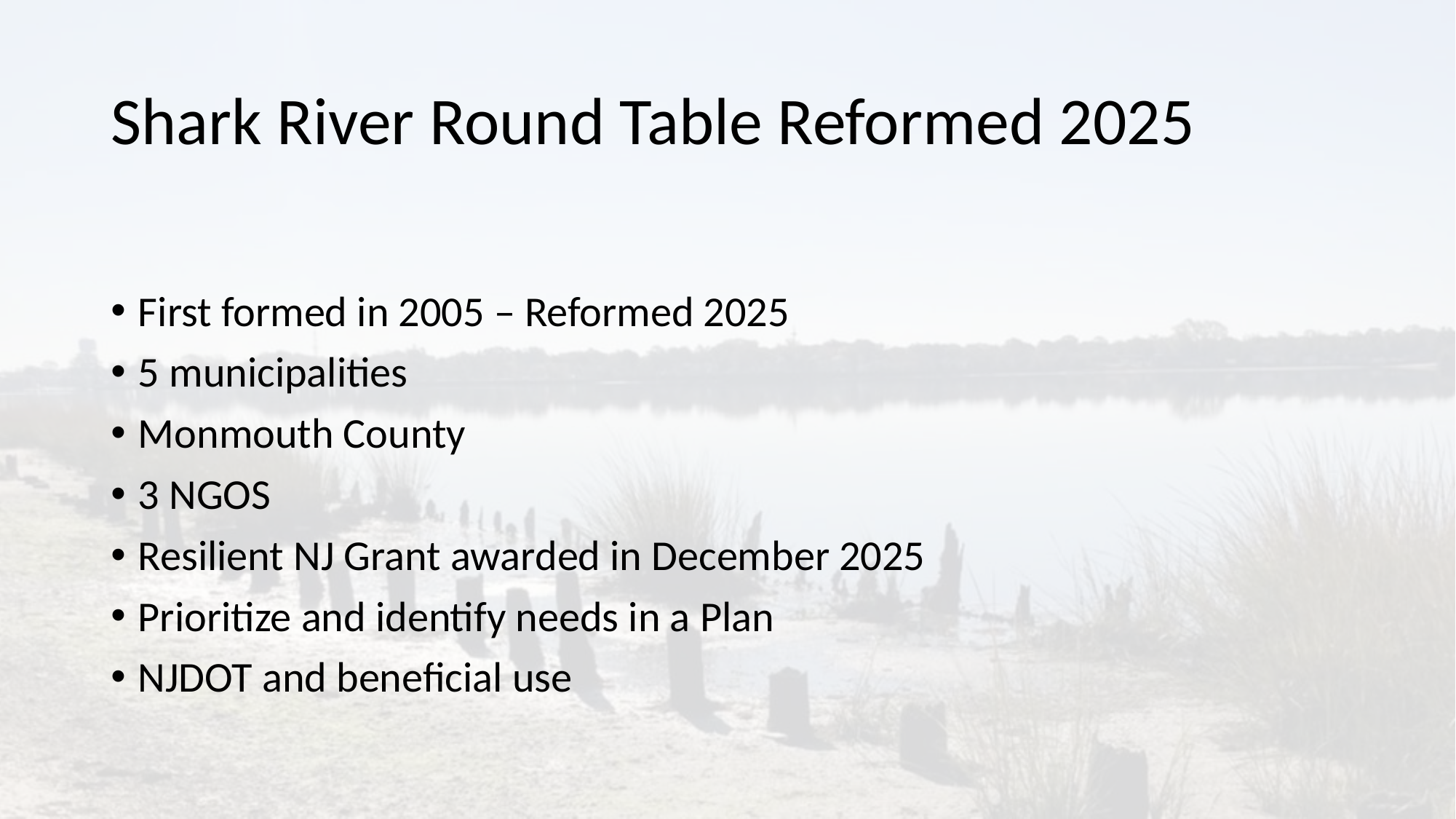

# Shark River Round Table Reformed 2025

First formed in 2005 – Reformed 2025
5 municipalities
Monmouth County
3 NGOS
Resilient NJ Grant awarded in December 2025
Prioritize and identify needs in a Plan
NJDOT and beneficial use